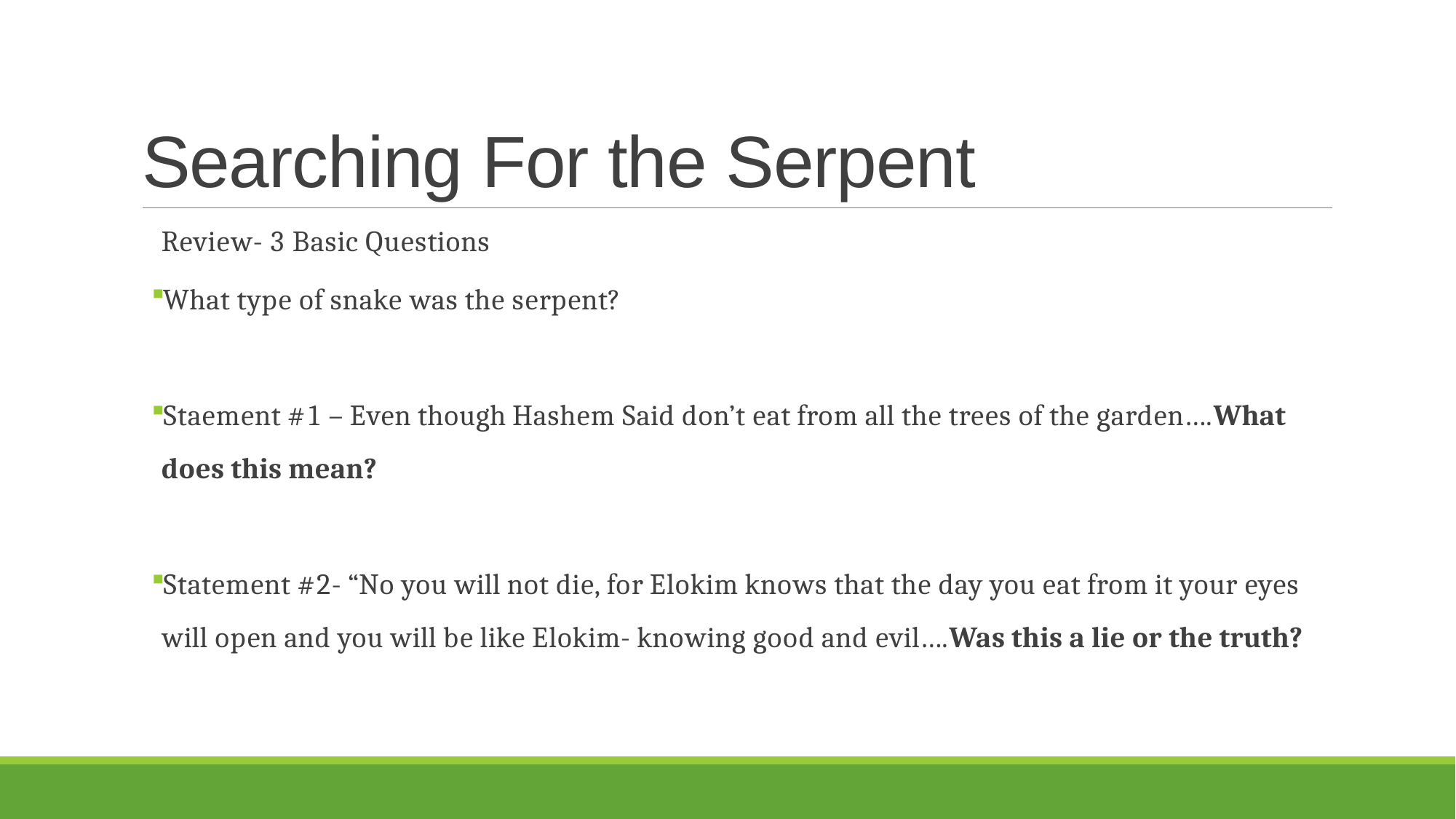

# Searching For the Serpent
Review- 3 Basic Questions
What type of snake was the serpent?

Staement #1 – Even though Hashem Said don’t eat from all the trees of the garden….What does this mean?

Statement #2- “No you will not die, for Elokim knows that the day you eat from it your eyes will open and you will be like Elokim- knowing good and evil….Was this a lie or the truth?